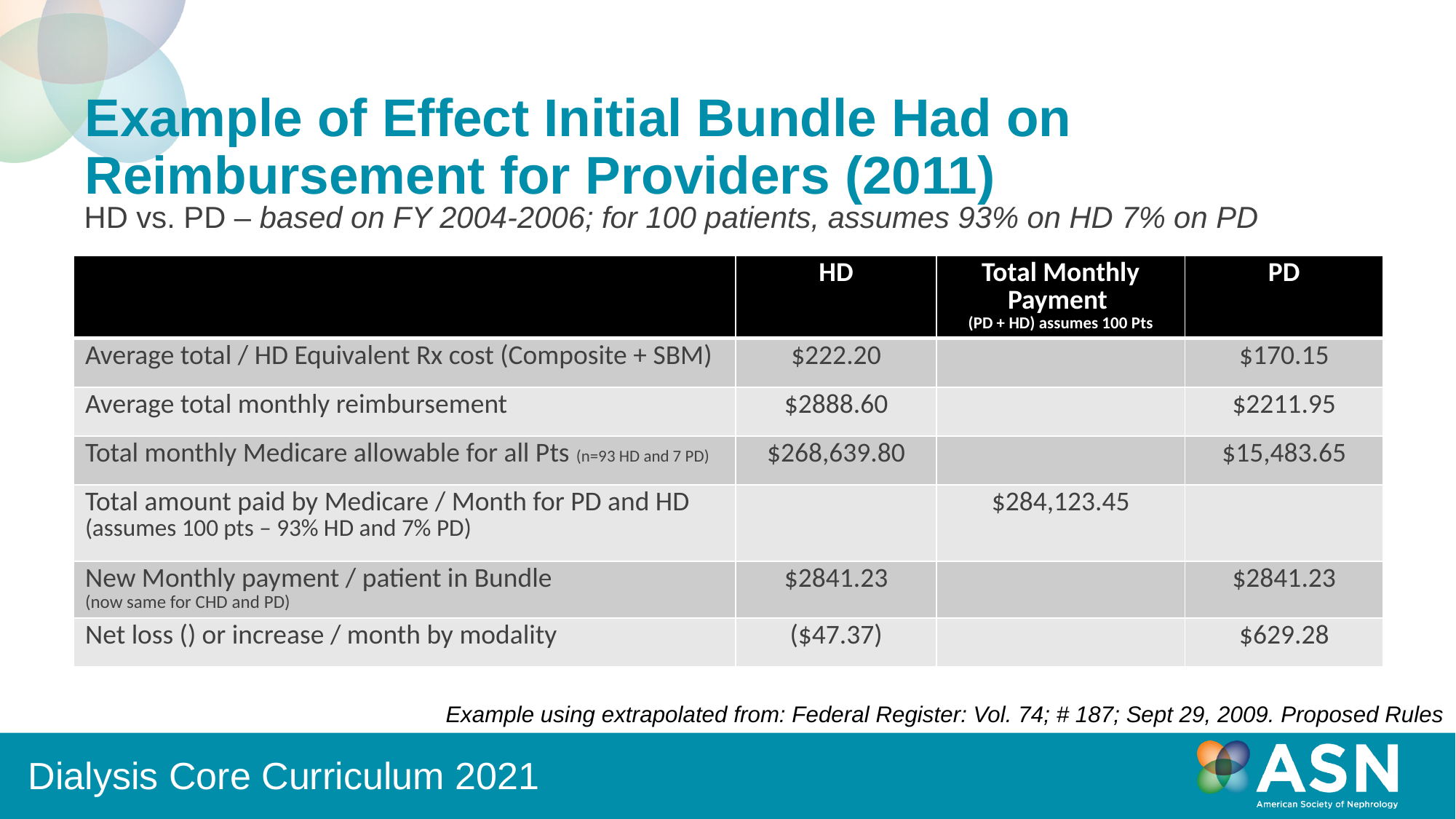

# Example of Effect Initial Bundle Had on Reimbursement for Providers (2011)
HD vs. PD – based on FY 2004-2006; for 100 patients, assumes 93% on HD 7% on PD
|  | HD | Total Monthly Payment (PD + HD) assumes 100 Pts | PD |
| --- | --- | --- | --- |
| Average total / HD Equivalent Rx cost (Composite + SBM) | $222.20 |  | $170.15 |
| Average total monthly reimbursement | $2888.60 |  | $2211.95 |
| Total monthly Medicare allowable for all Pts (n=93 HD and 7 PD) | $268,639.80 |  | $15,483.65 |
| Total amount paid by Medicare / Month for PD and HD (assumes 100 pts – 93% HD and 7% PD) |  | $284,123.45 |  |
| New Monthly payment / patient in Bundle (now same for CHD and PD) | $2841.23 |  | $2841.23 |
| Net loss () or increase / month by modality | ($47.37) |  | $629.28 |
Example using extrapolated from: Federal Register: Vol. 74; # 187; Sept 29, 2009. Proposed Rules
Dialysis Core Curriculum 2021